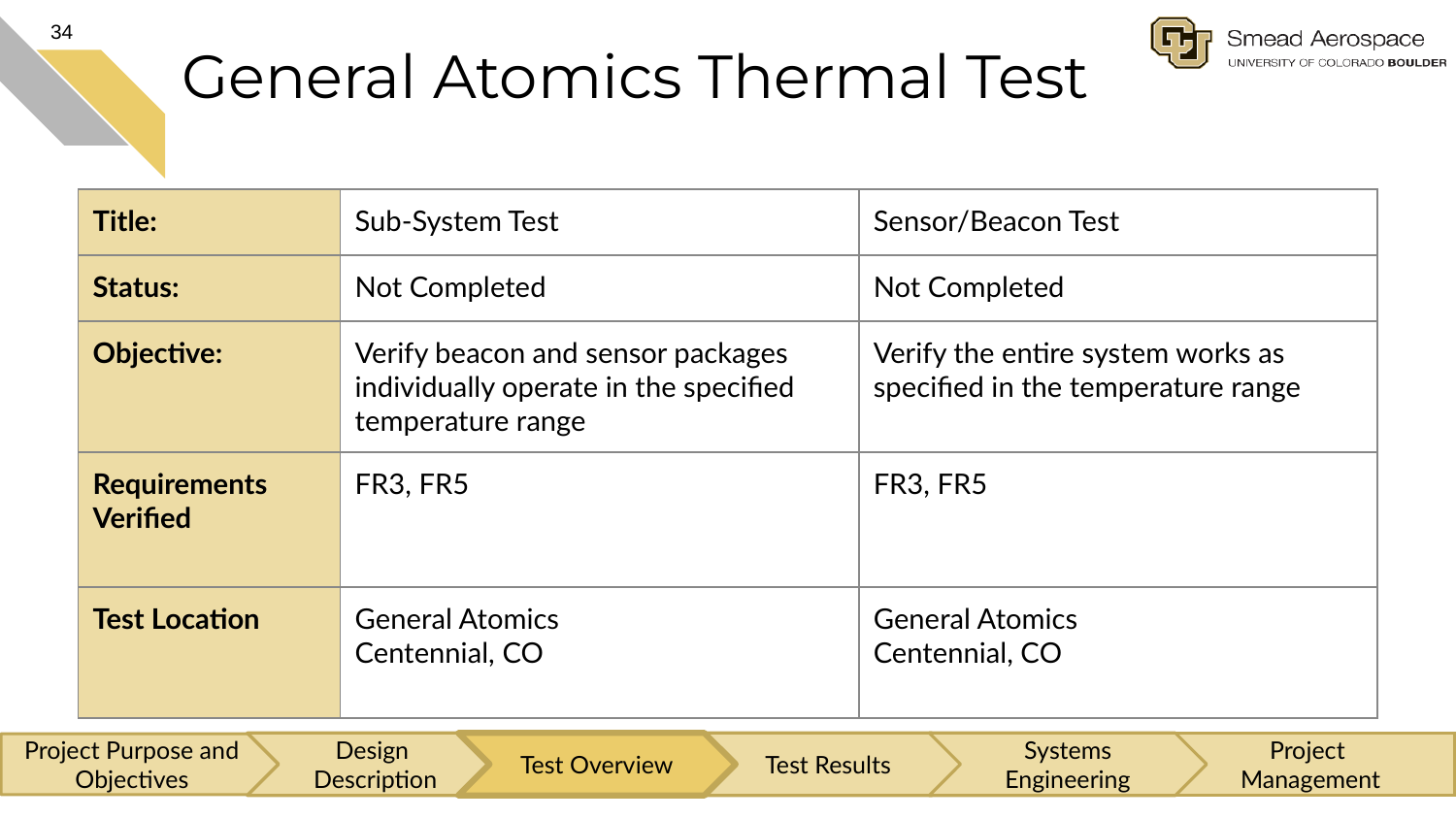

34
# General Atomics Thermal Test
| Title: | Sub-System Test | Sensor/Beacon Test |
| --- | --- | --- |
| Status: | Not Completed | Not Completed |
| Objective: | Verify beacon and sensor packages individually operate in the specified temperature range | Verify the entire system works as specified in the temperature range |
| Requirements Verified | FR3, FR5 | FR3, FR5 |
| Test Location | General Atomics Centennial, CO | General Atomics Centennial, CO |
Design
Description
Test Overview
Test Results
Systems Engineering
Project
Management
Project Purpose and Objectives